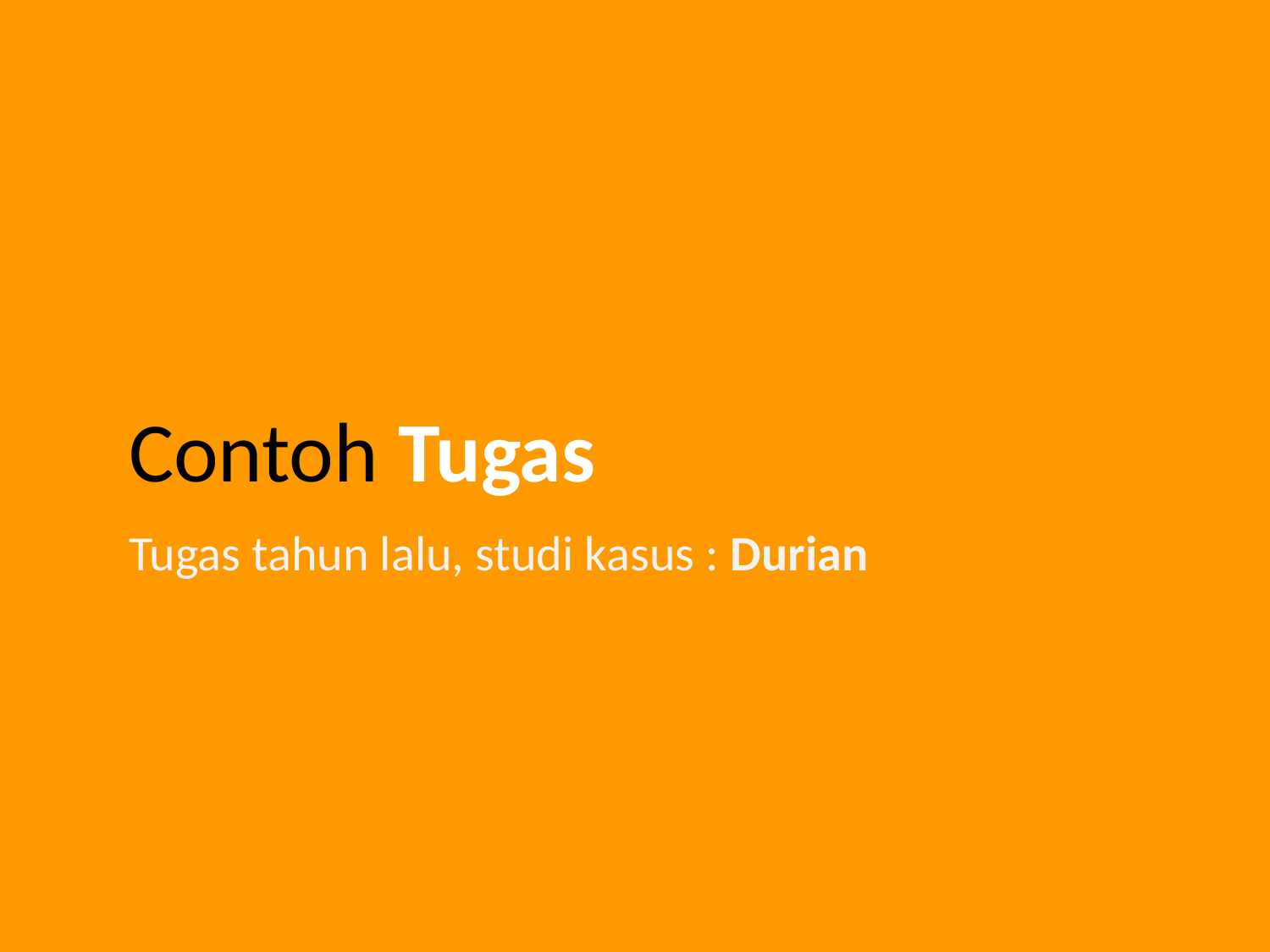

Contoh Tugas
Tugas tahun lalu, studi kasus : Durian